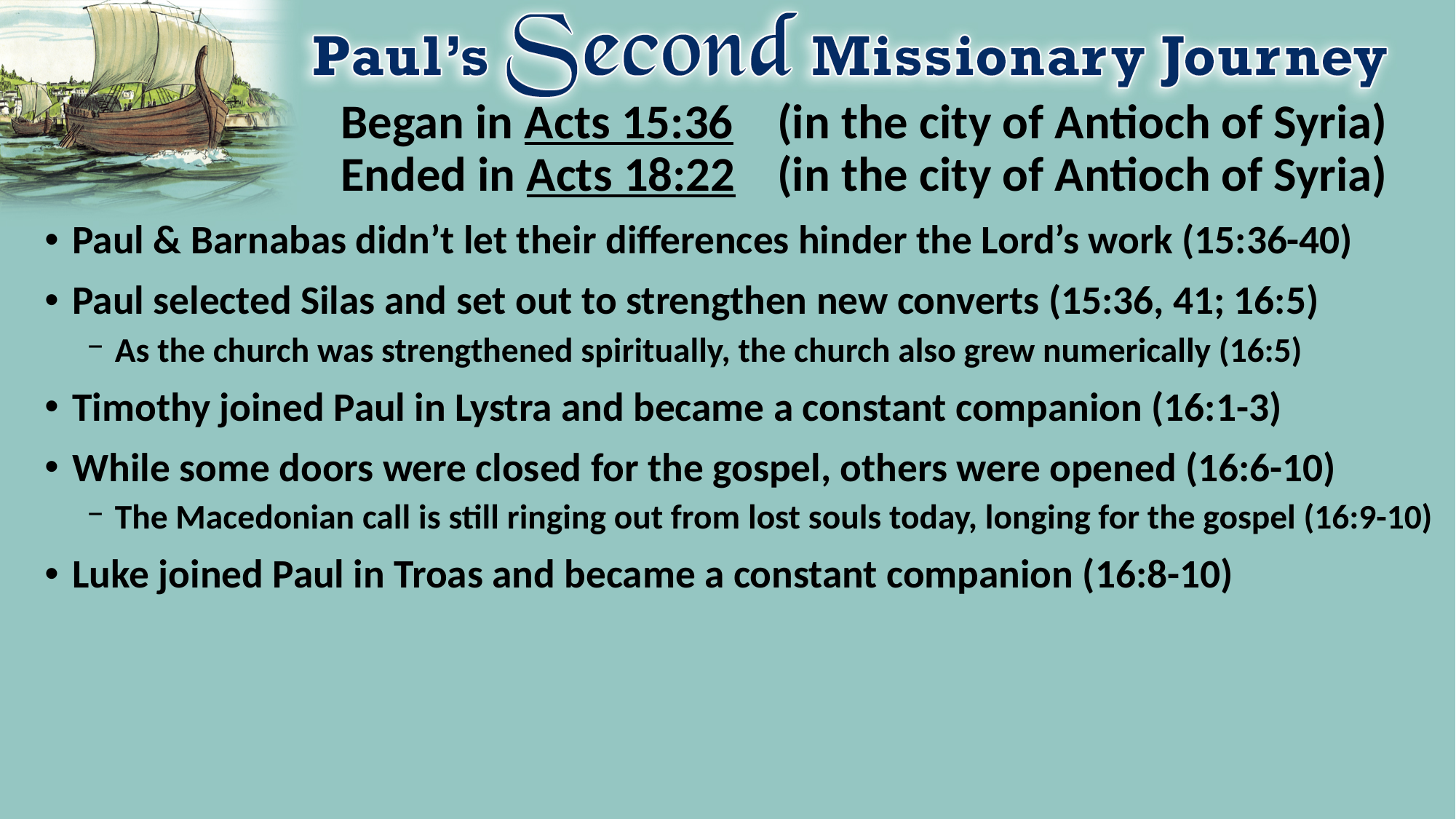

# Began in Acts 15:36 	(in the city of Antioch of Syria) Ended in Acts 18:22 	(in the city of Antioch of Syria)
Paul & Barnabas didn’t let their differences hinder the Lord’s work (15:36-40)
Paul selected Silas and set out to strengthen new converts (15:36, 41; 16:5)
As the church was strengthened spiritually, the church also grew numerically (16:5)
Timothy joined Paul in Lystra and became a constant companion (16:1-3)
While some doors were closed for the gospel, others were opened (16:6-10)
The Macedonian call is still ringing out from lost souls today, longing for the gospel (16:9-10)
Luke joined Paul in Troas and became a constant companion (16:8-10)